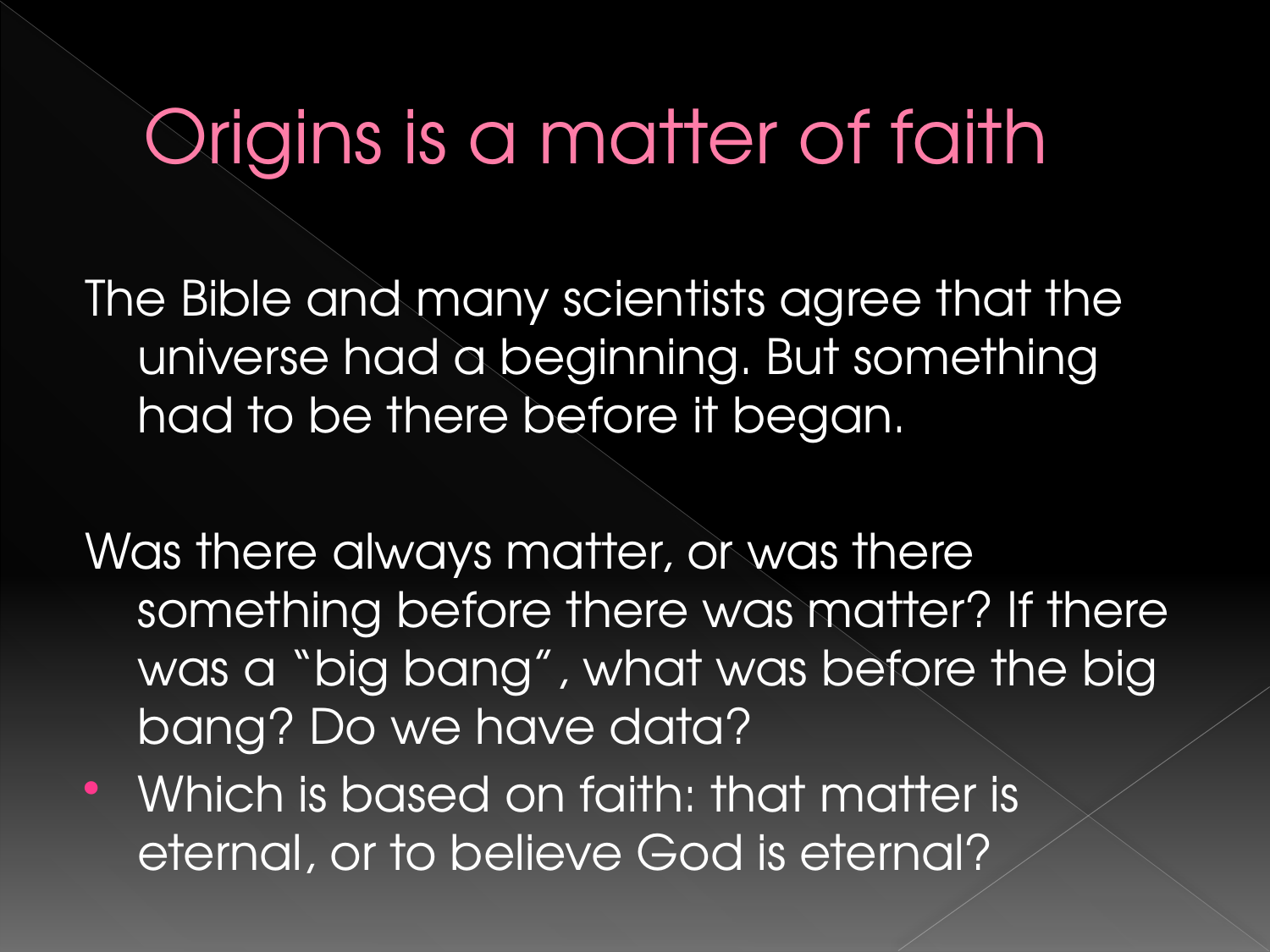

# Origins is a matter of faith
The Bible and many scientists agree that the universe had a beginning. But something had to be there before it began.

Was there always matter, or was there something before there was matter? If there was a “big bang”, what was before the big bang? Do we have data?
Which is based on faith: that matter is eternal, or to believe God is eternal?